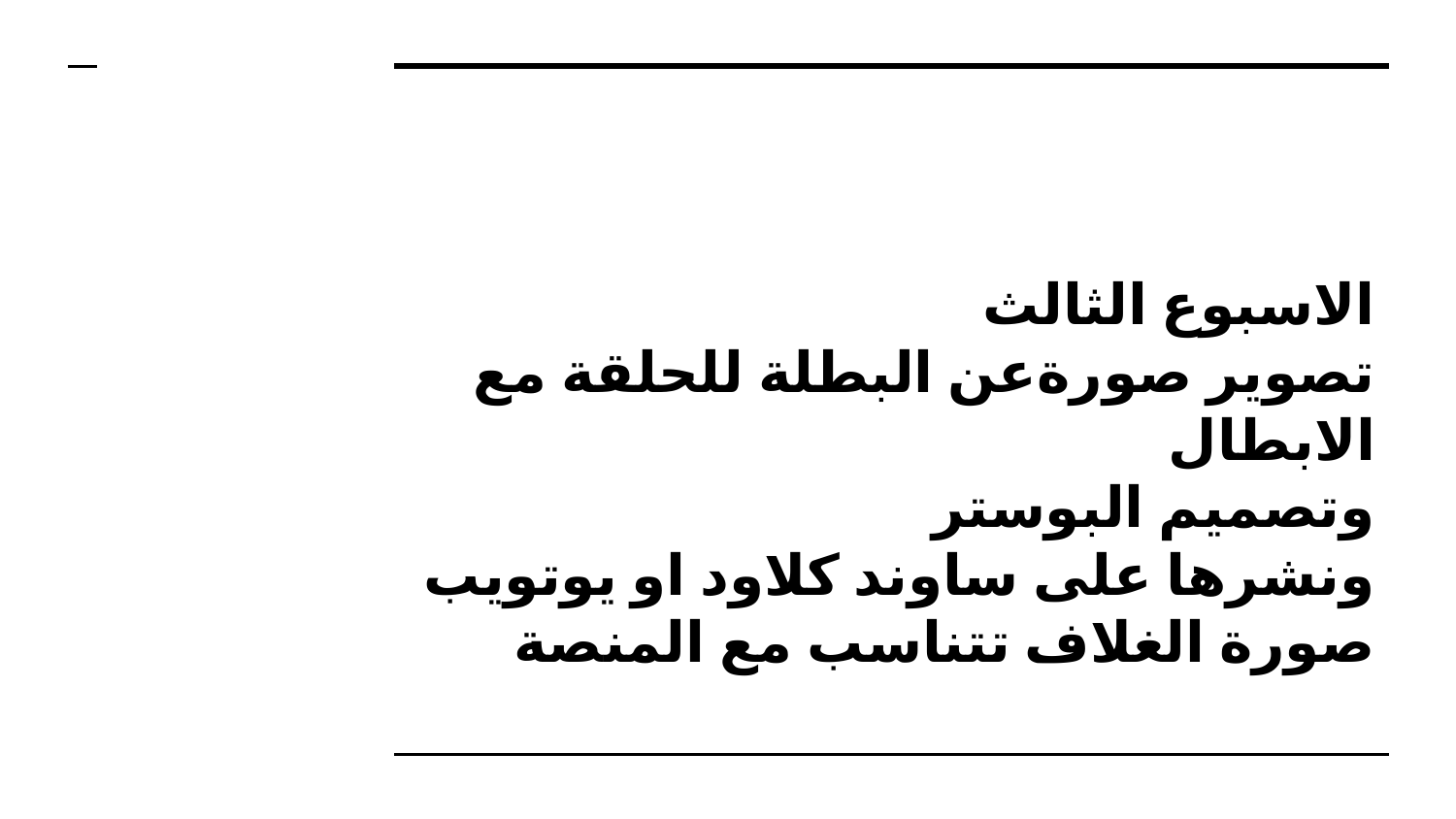

#
الاسبوع الثالث
تصوير صورةعن البطلة للحلقة مع الابطال
وتصميم البوستر
ونشرها على ساوند كلاود او يوتويب
صورة الغلاف تتناسب مع المنصة